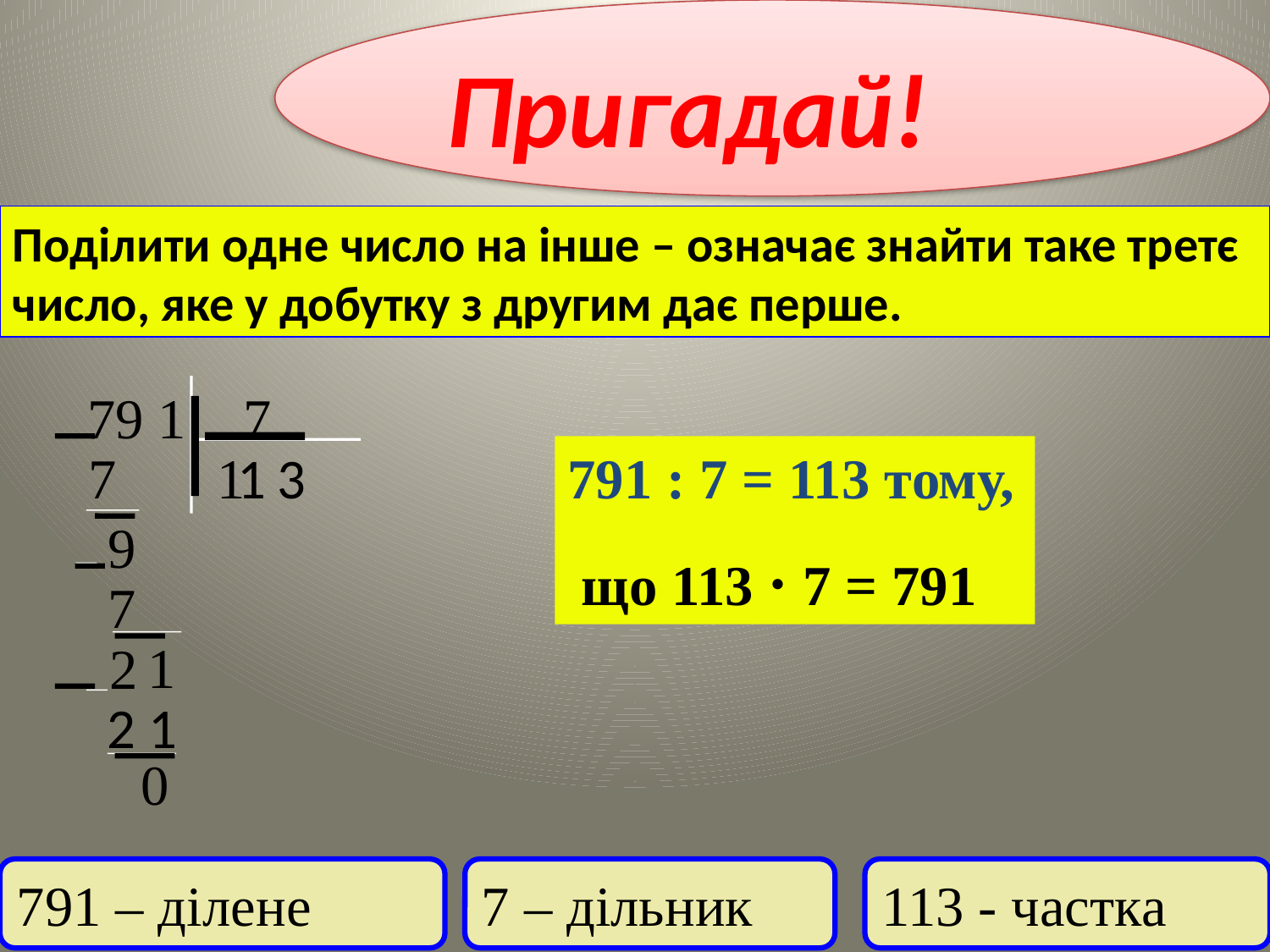

Пригадай!

Поділити одне число на інше – означає знайти таке третє число, яке у добутку з другим дає перше.
79 1    7

7
1

1
3
791 : 7 = 113 тому,
 що 113 · 7 = 791
9

7
1
2

2 1

0

791 – ділене
7 – дільник
113 - частка